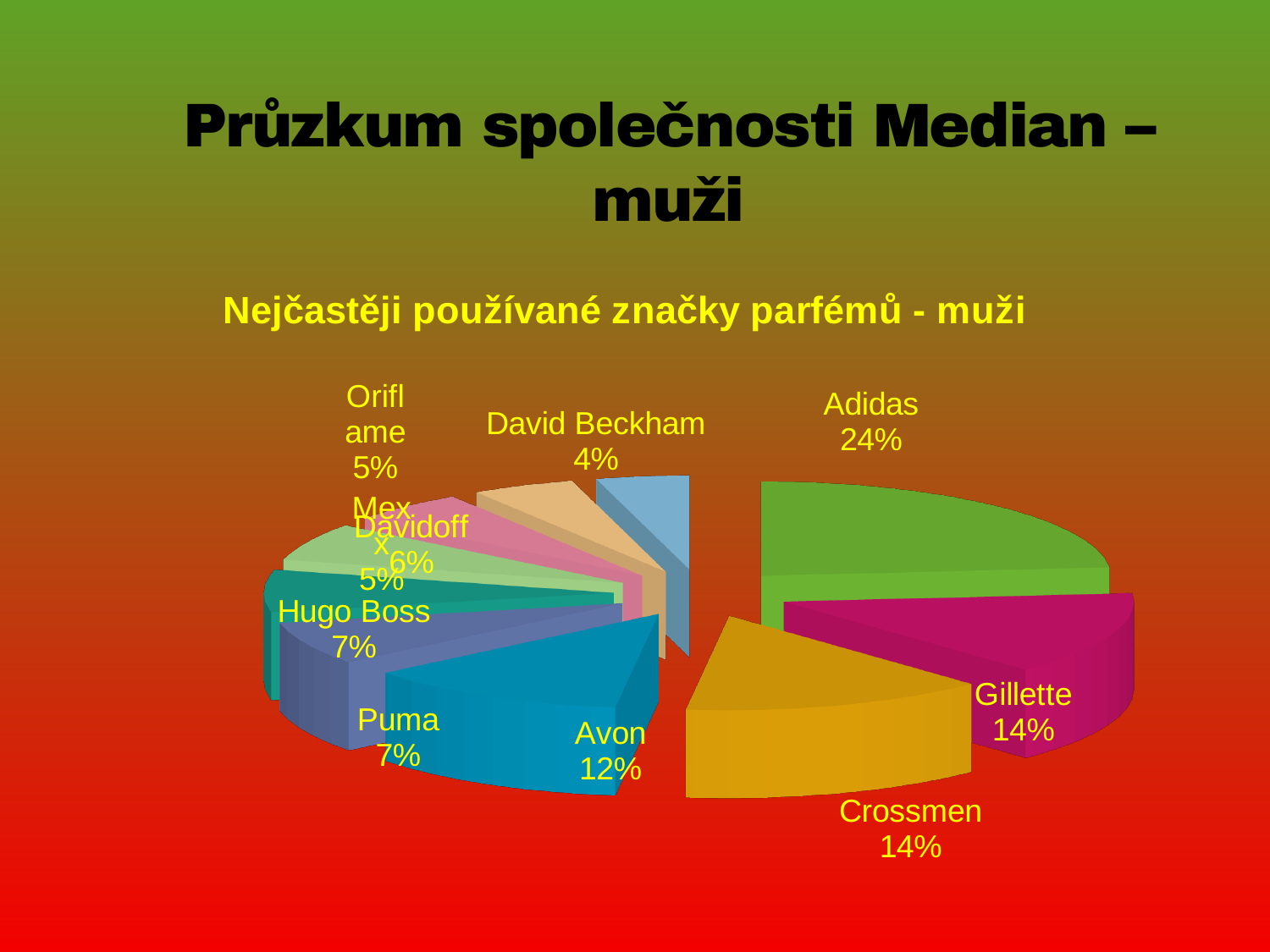

Průzkum společnosti Median – muži

[unsupported chart]